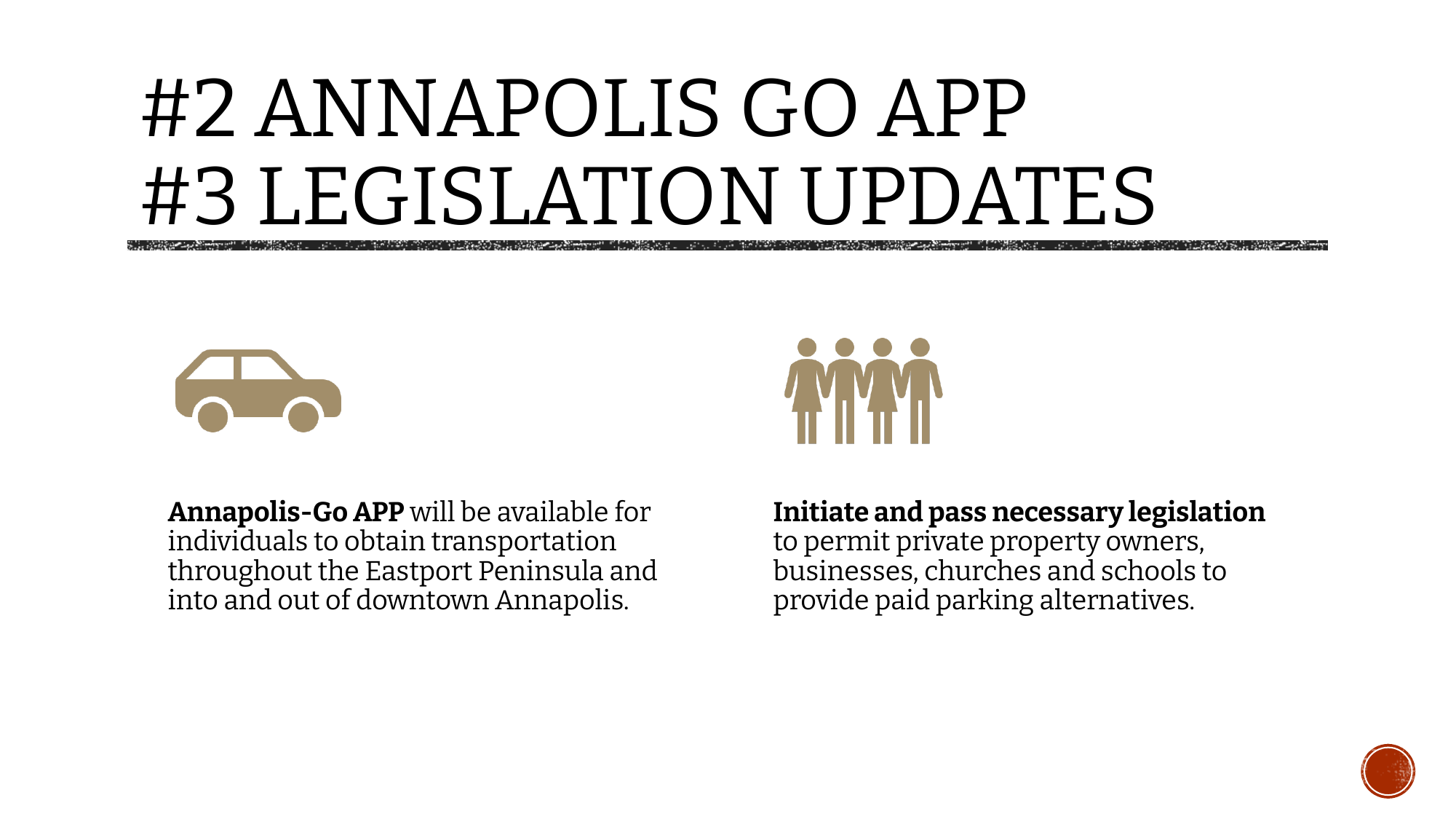

# #2 Annapolis Go App #3 Legislation Updates

Annapolis-Go APP will be available for individuals to obtain transportation throughout the Eastport Peninsula and into and out of downtown Annapolis.
Initiate and pass necessary legislation to permit private property owners, businesses, churches and schools to provide paid parking alternatives.